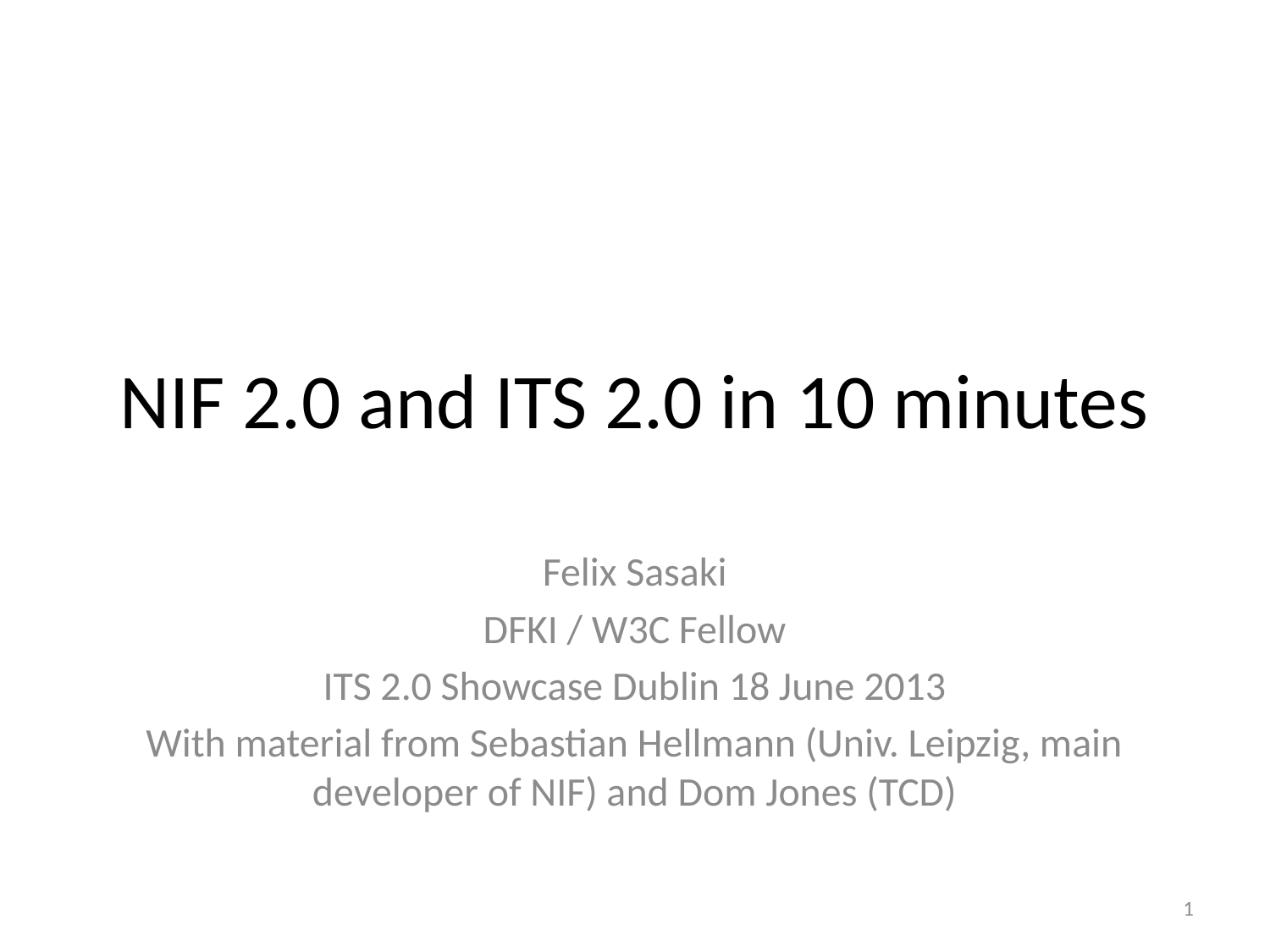

# NIF 2.0 and ITS 2.0 in 10 minutes
Felix Sasaki
DFKI / W3C Fellow
ITS 2.0 Showcase Dublin 18 June 2013
With material from Sebastian Hellmann (Univ. Leipzig, main developer of NIF) and Dom Jones (TCD)
1